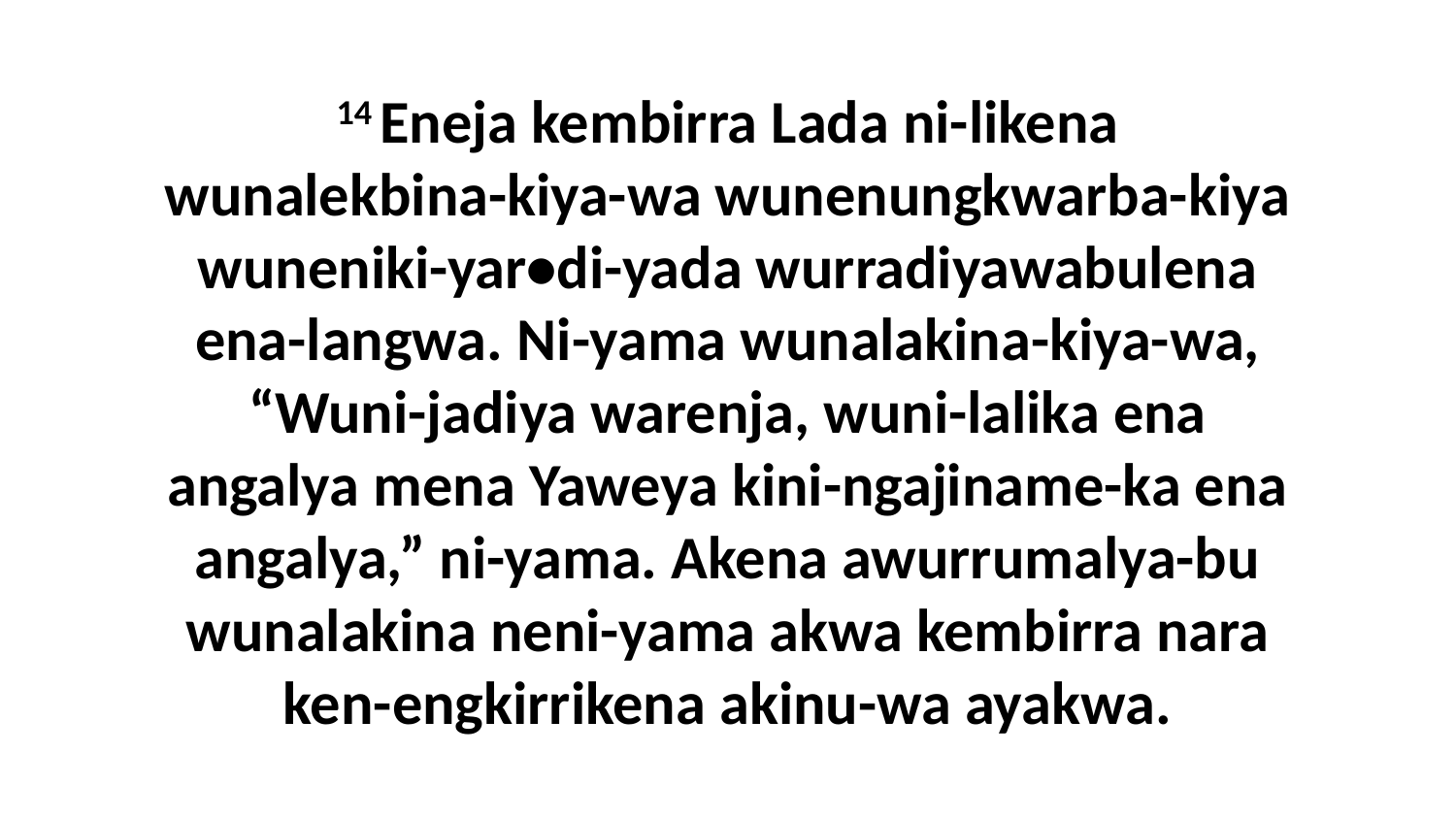

14 Eneja kembirra Lada ni-likena wunalekbina-kiya-wa wunenungkwarba-kiya wuneniki-yar•di-yada wurradiyawabulena ena-langwa. Ni-yama wunalakina-kiya-wa, “Wuni-jadiya warenja, wuni-lalika ena angalya mena Yaweya kini-ngajiname-ka ena angalya,” ni-yama. Akena awurrumalya-bu wunalakina neni-yama akwa kembirra nara ken-engkirrikena akinu-wa ayakwa.